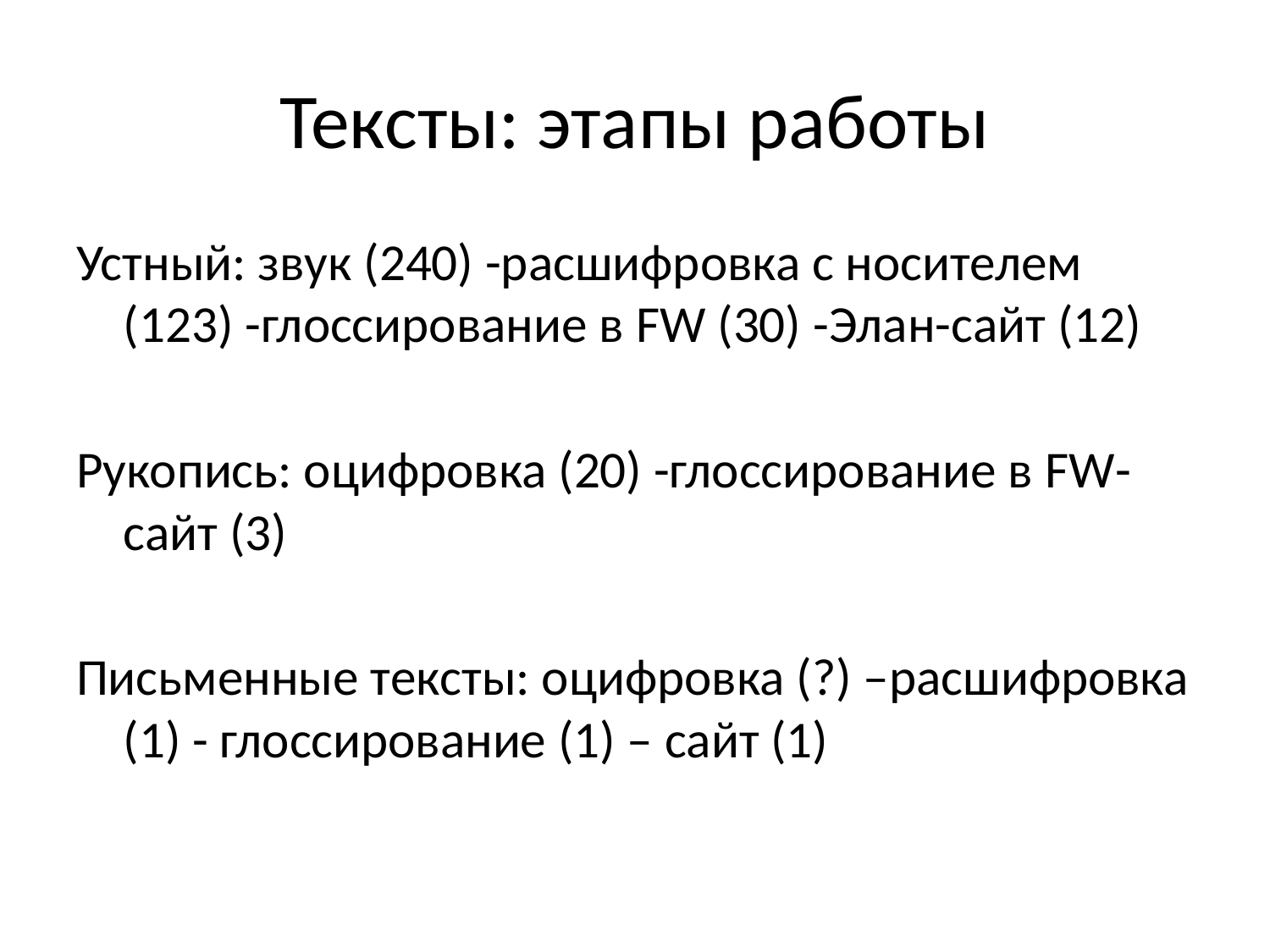

# Тексты: этапы работы
Устный: звук (240) -расшифровка с носителем  (123) -глоссирование в FW (30) -Элан-сайт (12)

Рукопись: оцифровка (20) -глоссирование в FW-сайт (3)

Письменные тексты: оцифровка (?) –расшифровка (1) - глоссирование (1) – сайт (1)